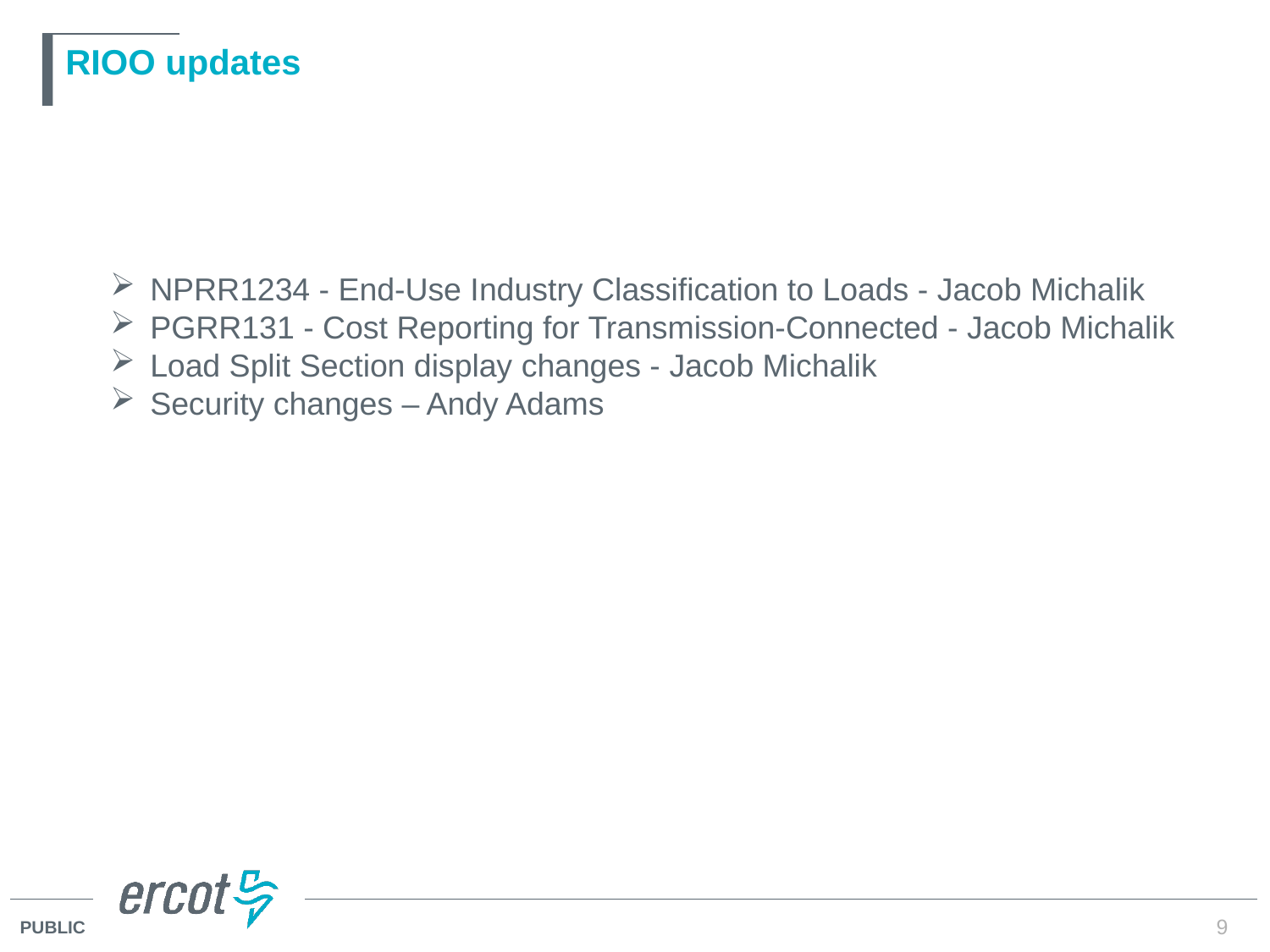

# RIOO updates

NPRR1234 - End-Use Industry Classification to Loads - Jacob Michalik
PGRR131 - Cost Reporting for Transmission-Connected - Jacob Michalik
Load Split Section display changes - Jacob Michalik
Security changes – Andy Adams

9